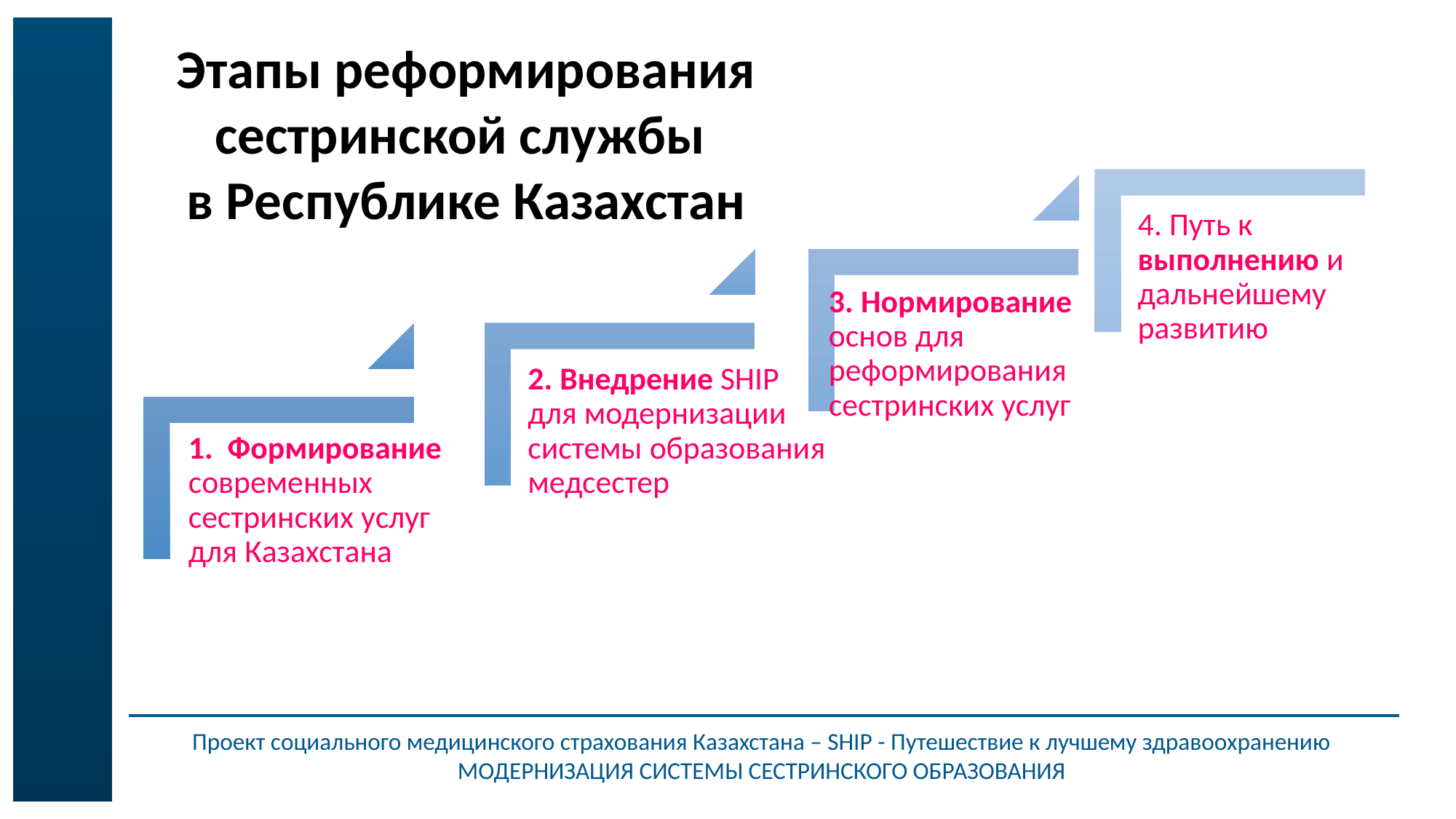

Этапы реформирования сестринской службы
в Республике Казахстан
1.  Формирование современных сестринских услуг для Казахстана
2. Внедрение SHIP для модернизации системы образования медсестер
3. Нормирование основ для реформирования сестринских услуг
4. Путь к выполнению и дальнейшему развитию